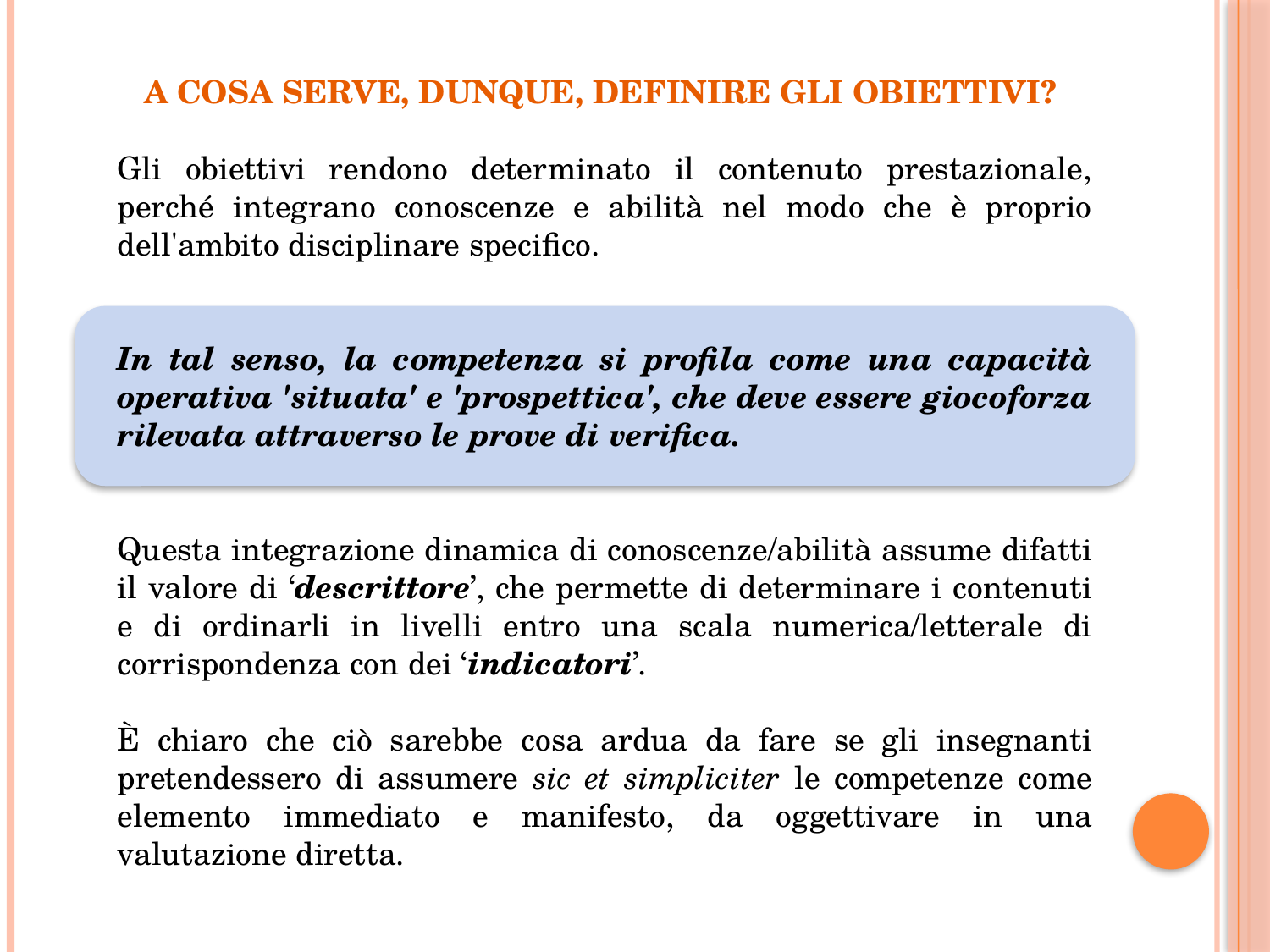

A COSA SERVE, DUNQUE, DEFINIRE GLI OBIETTIVI?

Gli obiettivi rendono determinato il contenuto prestazionale, perché integrano conoscenze e abilità nel modo che è proprio dell'ambito disciplinare specifico.

In tal senso, la competenza si profila come una capacità operativa 'situata' e 'prospettica', che deve essere giocoforza rilevata attraverso le prove di verifica.

Questa integrazione dinamica di conoscenze/abilità assume difatti il valore di ‘descrittore’, che permette di determinare i contenuti e di ordinarli in livelli entro una scala numerica/letterale di corrispondenza con dei ‘indicatori’.

È chiaro che ciò sarebbe cosa ardua da fare se gli insegnanti pretendessero di assumere sic et simpliciter le competenze come elemento immediato e manifesto, da oggettivare in una valutazione diretta.